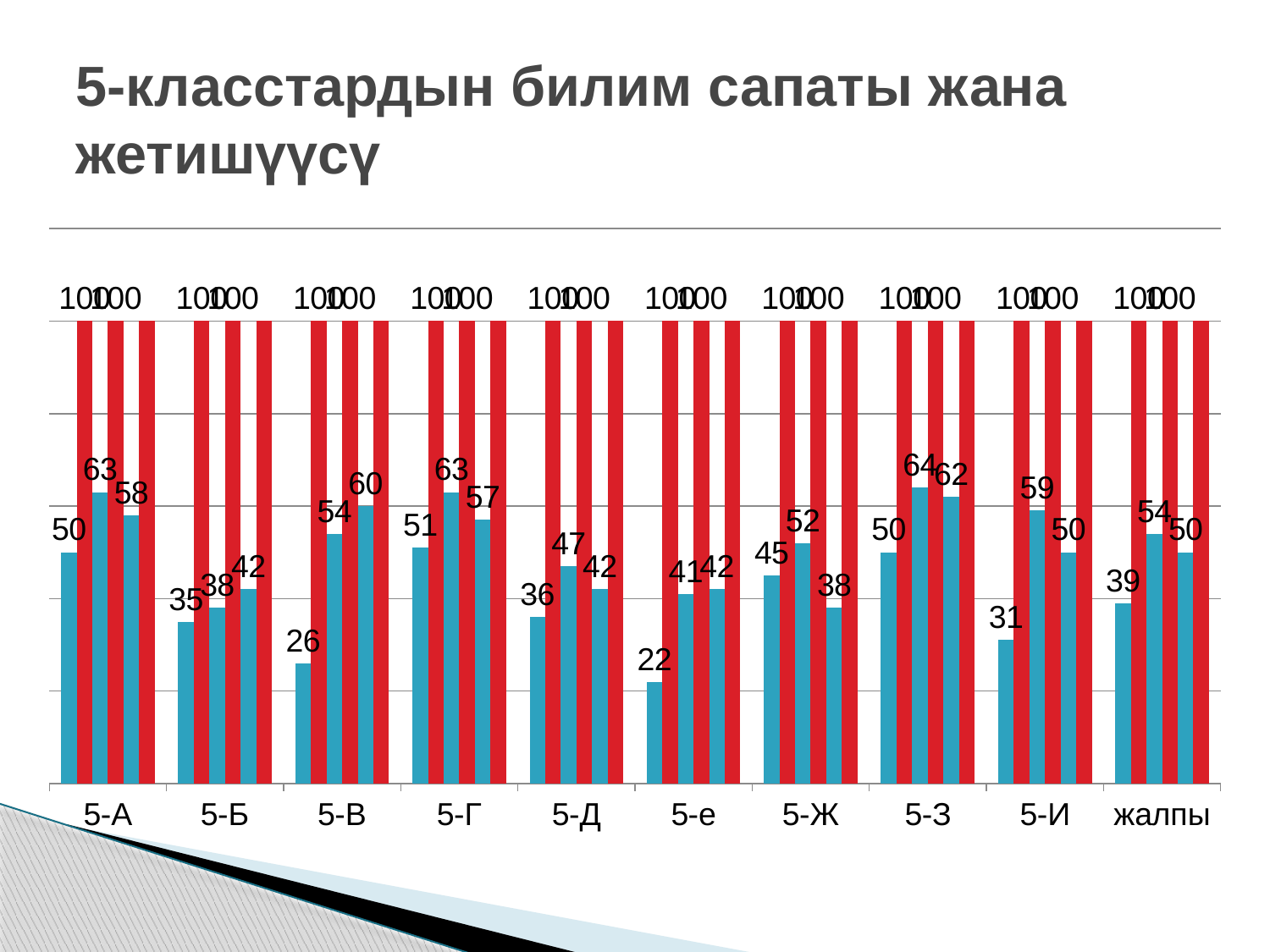

# 5-класстардын билим сапаты жана жетишүүсү

### Chart

| Category | Ряд 1 | Ряд 2 | Ряд 3 | Ряд 4 | Ряд 5 | Ряд 6 |
|---|---|---|---|---|---|---|
| 5-А | 50.0 | 100.0 | 63.0 | 100.0 | 58.0 | 100.0 |
| 5-Б | 35.0 | 100.0 | 38.0 | 100.0 | 42.0 | 100.0 |
| 5-В | 26.0 | 100.0 | 54.0 | 100.0 | 60.0 | 100.0 |
| 5-Г | 51.0 | 100.0 | 63.0 | 100.0 | 57.0 | 100.0 |
| 5-Д | 36.0 | 100.0 | 47.0 | 100.0 | 42.0 | 100.0 |
| 5-е | 22.0 | 100.0 | 41.0 | 100.0 | 42.0 | 100.0 |
| 5-Ж | 45.0 | 100.0 | 52.0 | 100.0 | 38.0 | 100.0 |
| 5-З | 50.0 | 100.0 | 64.0 | 100.0 | 62.0 | 100.0 |
| 5-И | 31.0 | 100.0 | 59.0 | 100.0 | 50.0 | 100.0 |
| жалпы | 39.0 | 100.0 | 54.0 | 100.0 | 50.0 | 100.0 |